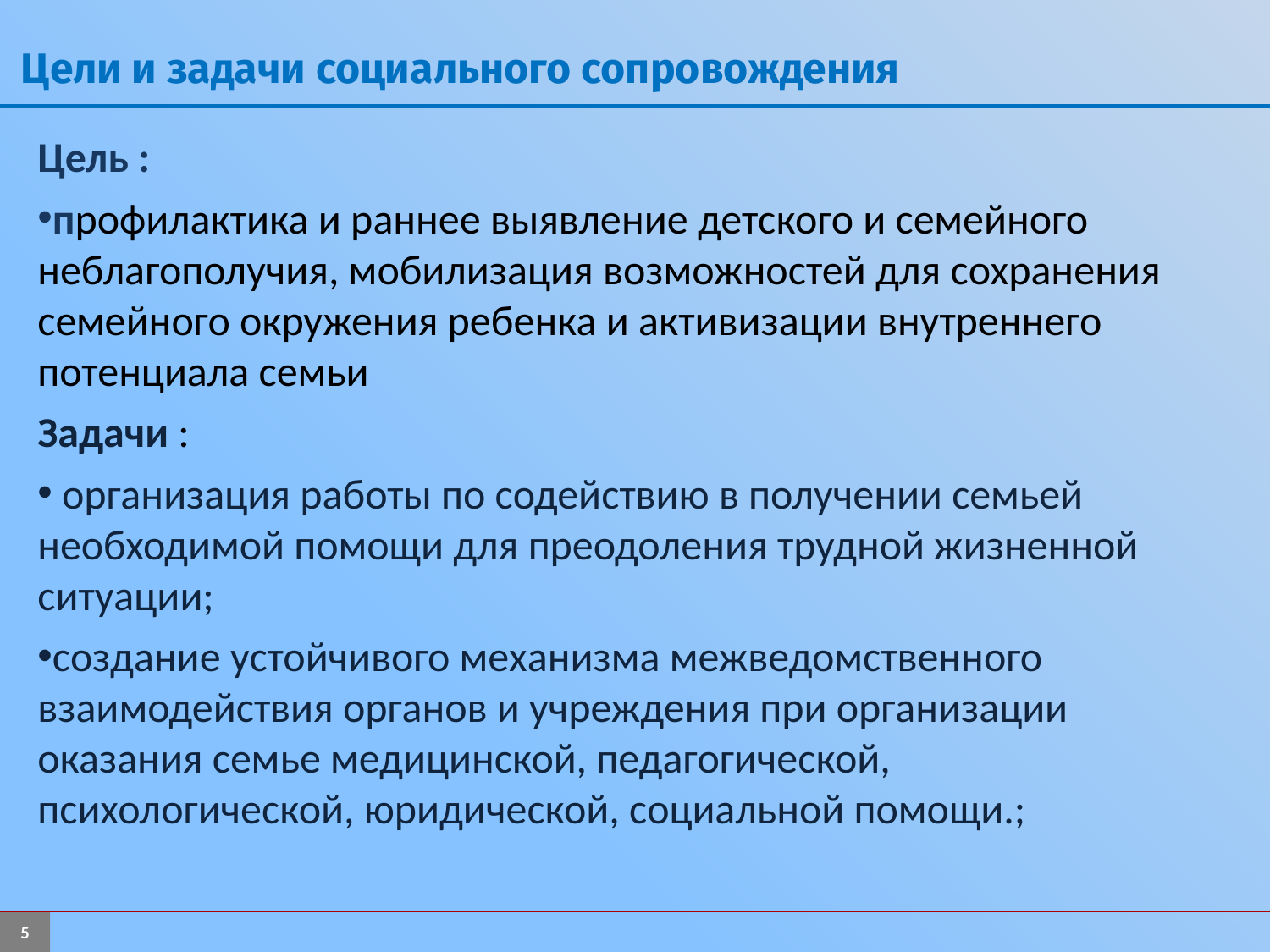

Цели и задачи социального сопровождения

Цель :
профилактика и раннее выявление детского и семейного неблагополучия, мобилизация возможностей для сохранения семейного окружения ребенка и активизации внутреннего потенциала семьи
Задачи :
 организация работы по содействию в получении семьей необходимой помощи для преодоления трудной жизненной ситуации;
создание устойчивого механизма межведомственного взаимодействия органов и учреждения при организации оказания семье медицинской, педагогической, психологической, юридической, социальной помощи.;

5